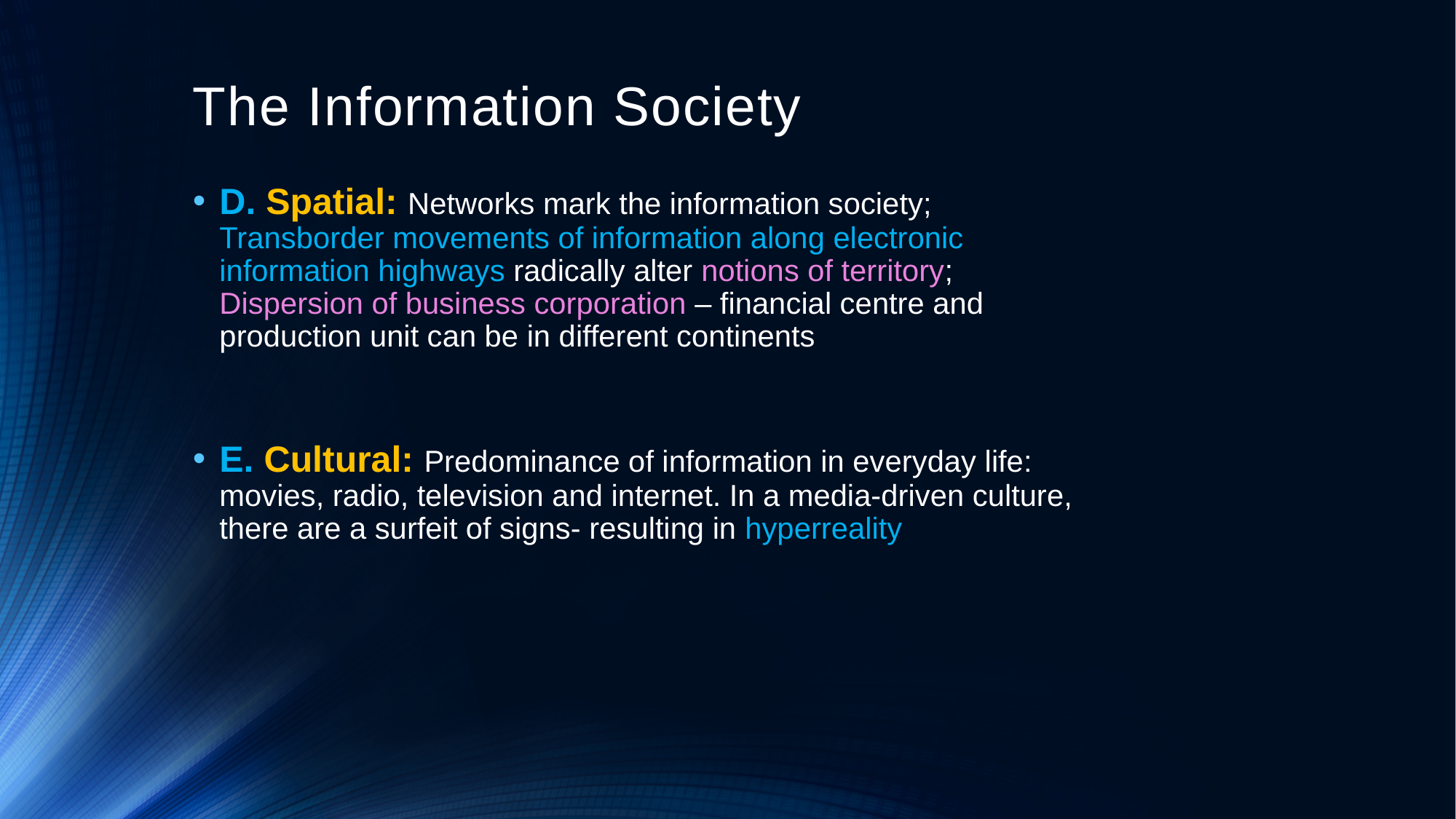

# The Information Society
D. Spatial: Networks mark the information society; Transborder movements of information along electronic information highways radically alter notions of territory; Dispersion of business corporation – financial centre and production unit can be in different continents

E. Cultural: Predominance of information in everyday life: movies, radio, television and internet. In a media-driven culture, there are a surfeit of signs- resulting in hyperreality